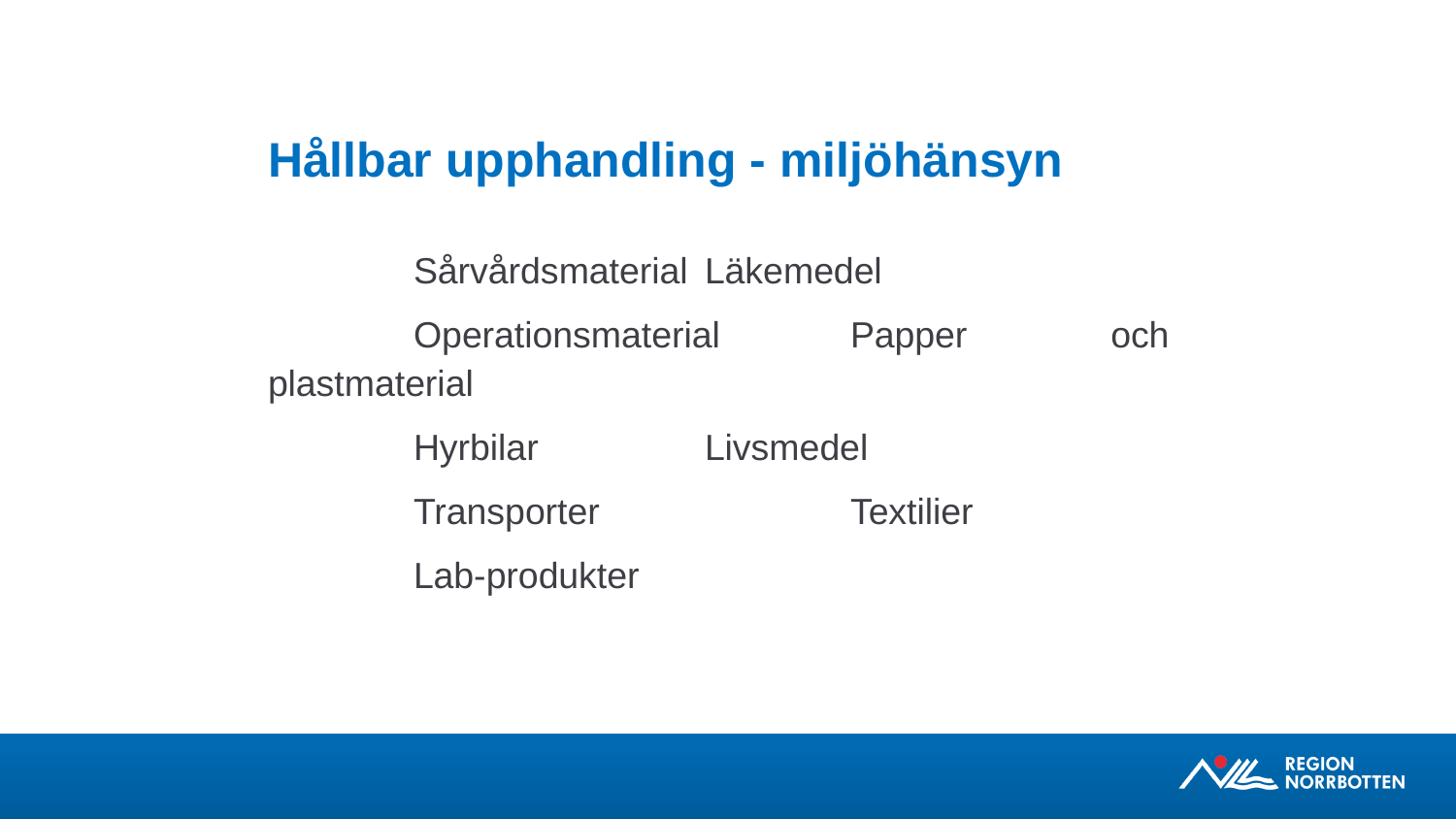

# Hållbar upphandling - miljöhänsyn
	Sårvårdsmaterial	Läkemedel
	Operationsmaterial	Papper och plastmaterial
	Hyrbilar		Livsmedel
	Transporter		Textilier
	Lab-produkter